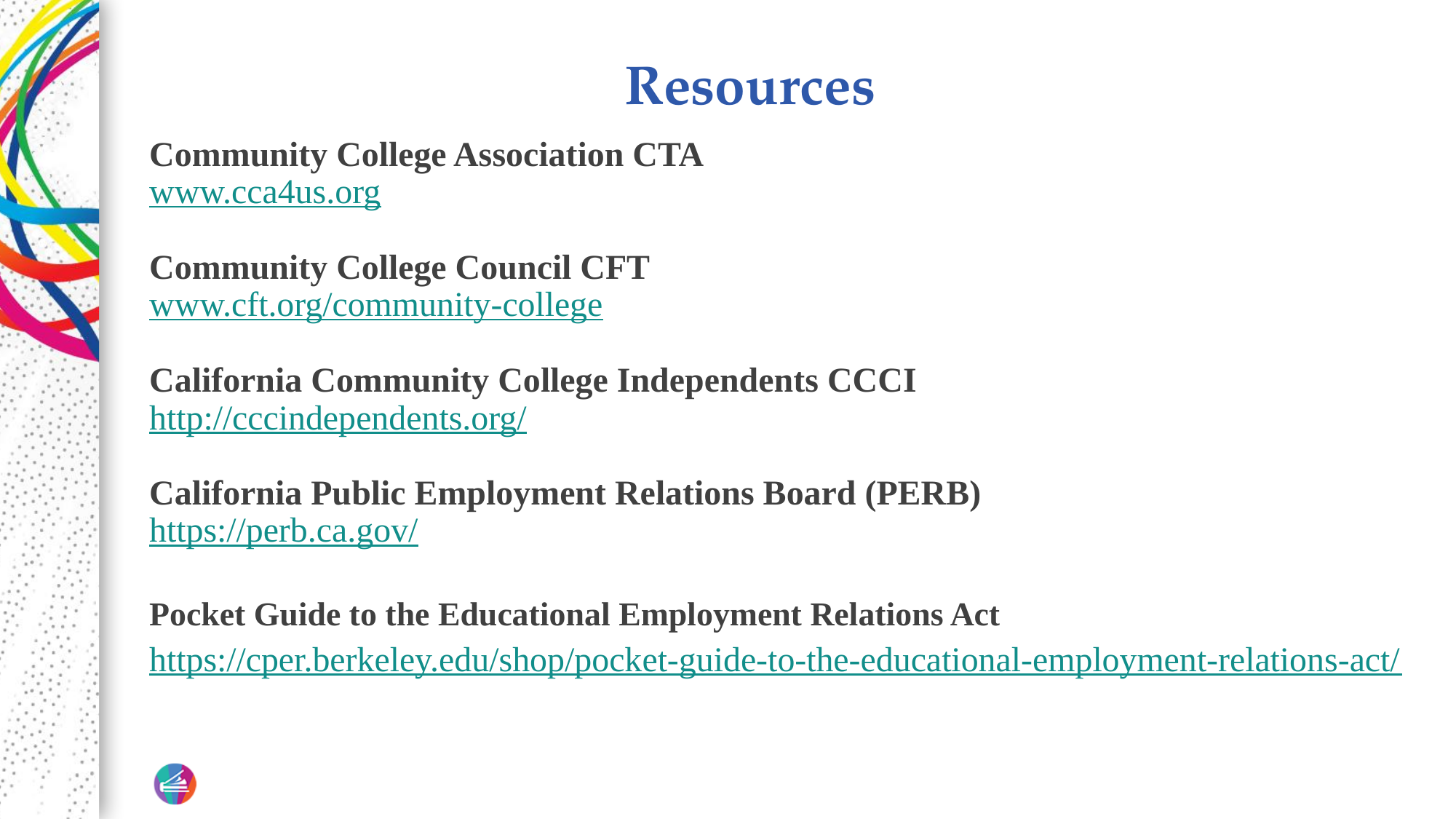

# Resources
Community College Association CTA
www.cca4us.org

Community College Council CFT
www.cft.org/community-college

California Community College Independents CCCI
http://cccindependents.org/

California Public Employment Relations Board (PERB)
https://perb.ca.gov/
Pocket Guide to the Educational Employment Relations Act
https://cper.berkeley.edu/shop/pocket-guide-to-the-educational-employment-relations-act/